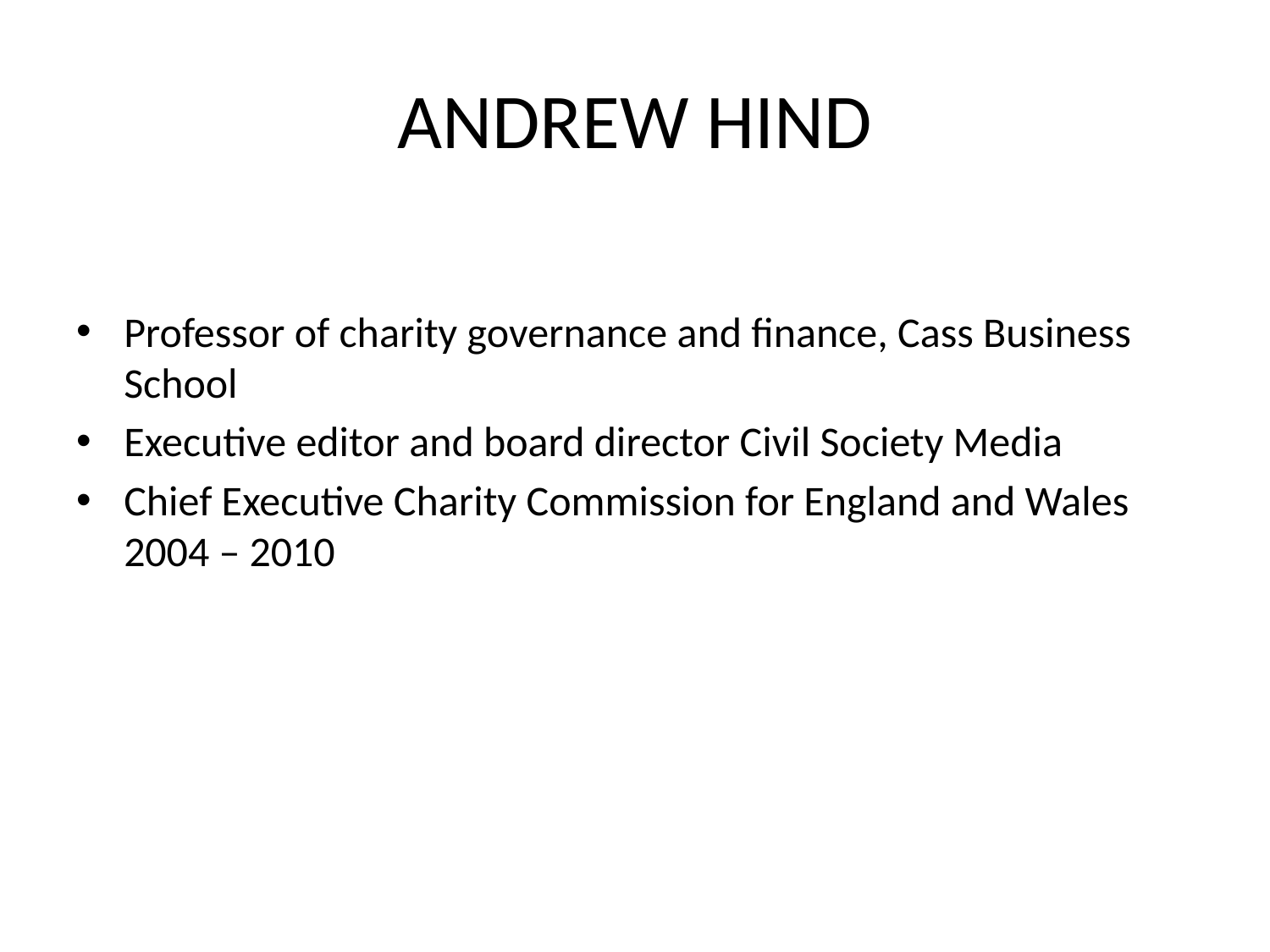

# ANDREW HIND

Professor of charity governance and finance, Cass Business School
Executive editor and board director Civil Society Media
Chief Executive Charity Commission for England and Wales 2004 – 2010